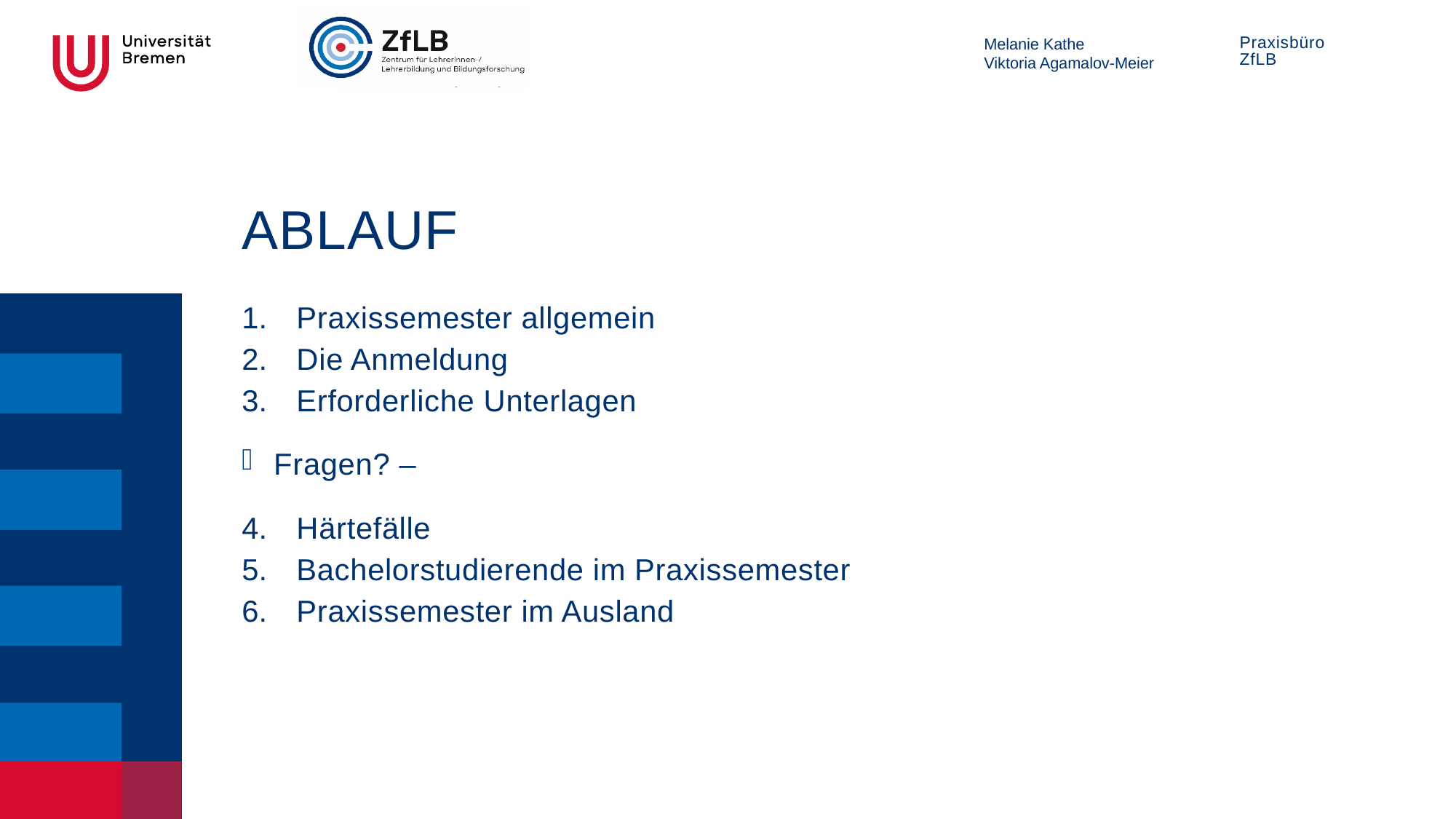

# Ablauf
Praxissemester allgemein
Die Anmeldung
Erforderliche Unterlagen

Fragen? –

Härtefälle
Bachelorstudierende im Praxissemester
Praxissemester im Ausland